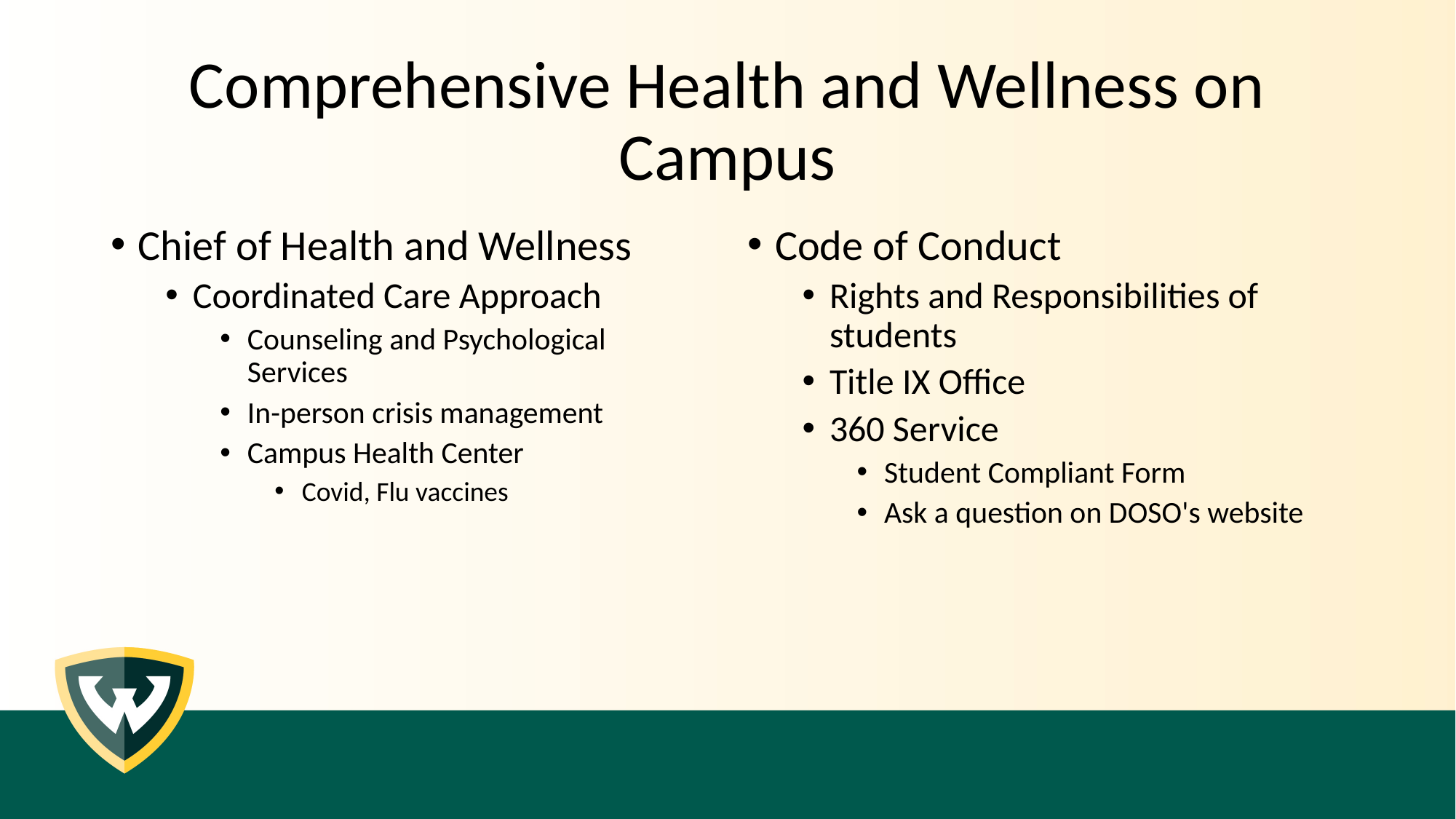

# Comprehensive Health and Wellness on Campus
Chief of Health and Wellness
Coordinated Care Approach
Counseling and Psychological Services
In-person crisis management
Campus Health Center
Covid, Flu vaccines

Code of Conduct
Rights and Responsibilities of students
Title IX Office
360 Service
Student Compliant Form
Ask a question on DOSO's website